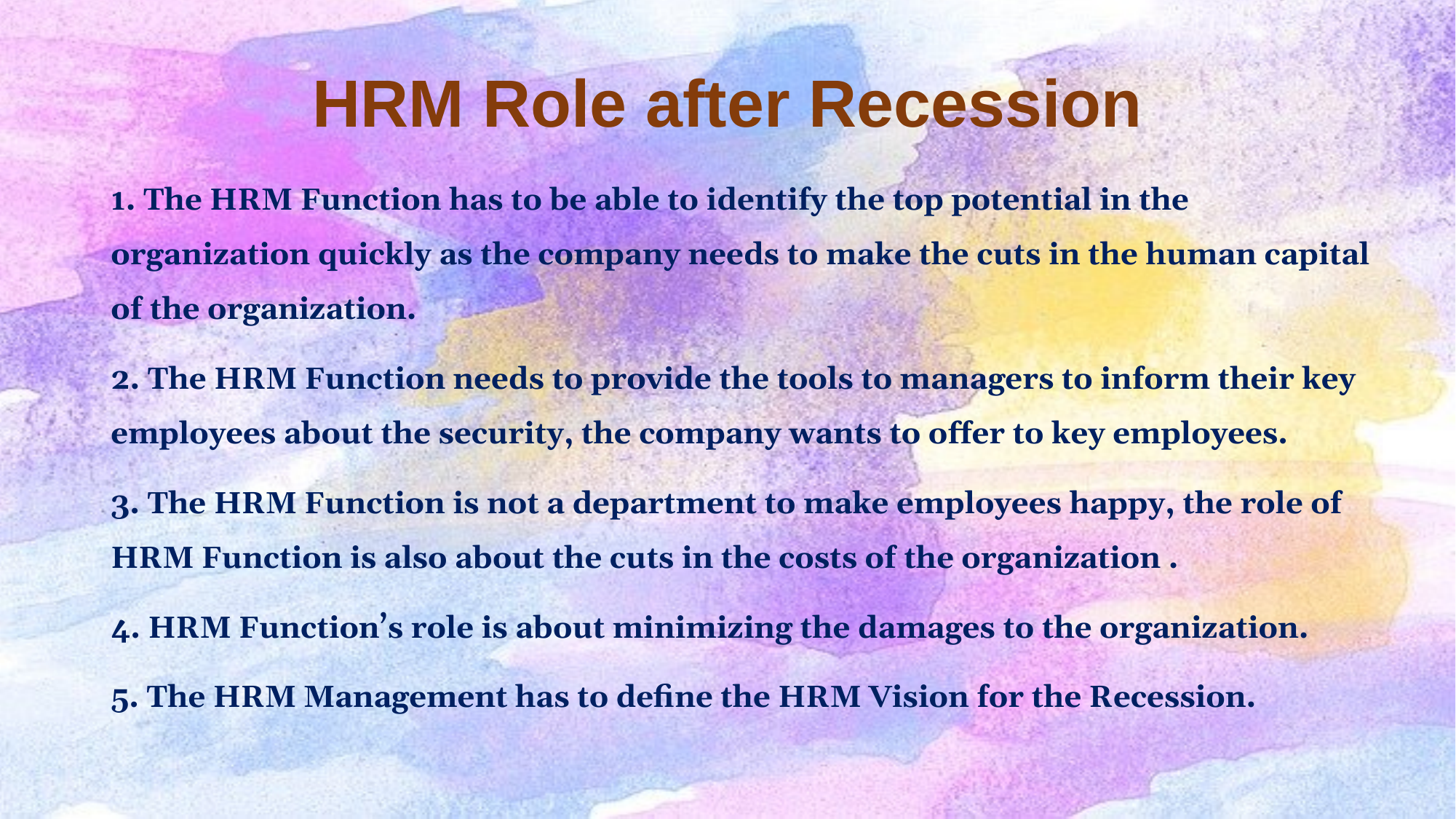

# HRM Role after Recession
1. The HRM Function has to be able to identify the top potential in the organization quickly as the company needs to make the cuts in the human capital of the organization.
2. The HRM Function needs to provide the tools to managers to inform their key employees about the security, the company wants to offer to key employees.
3. The HRM Function is not a department to make employees happy, the role of HRM Function is also about the cuts in the costs of the organization .
4. HRM Function’s role is about minimizing the damages to the organization.
5. The HRM Management has to define the HRM Vision for the Recession.